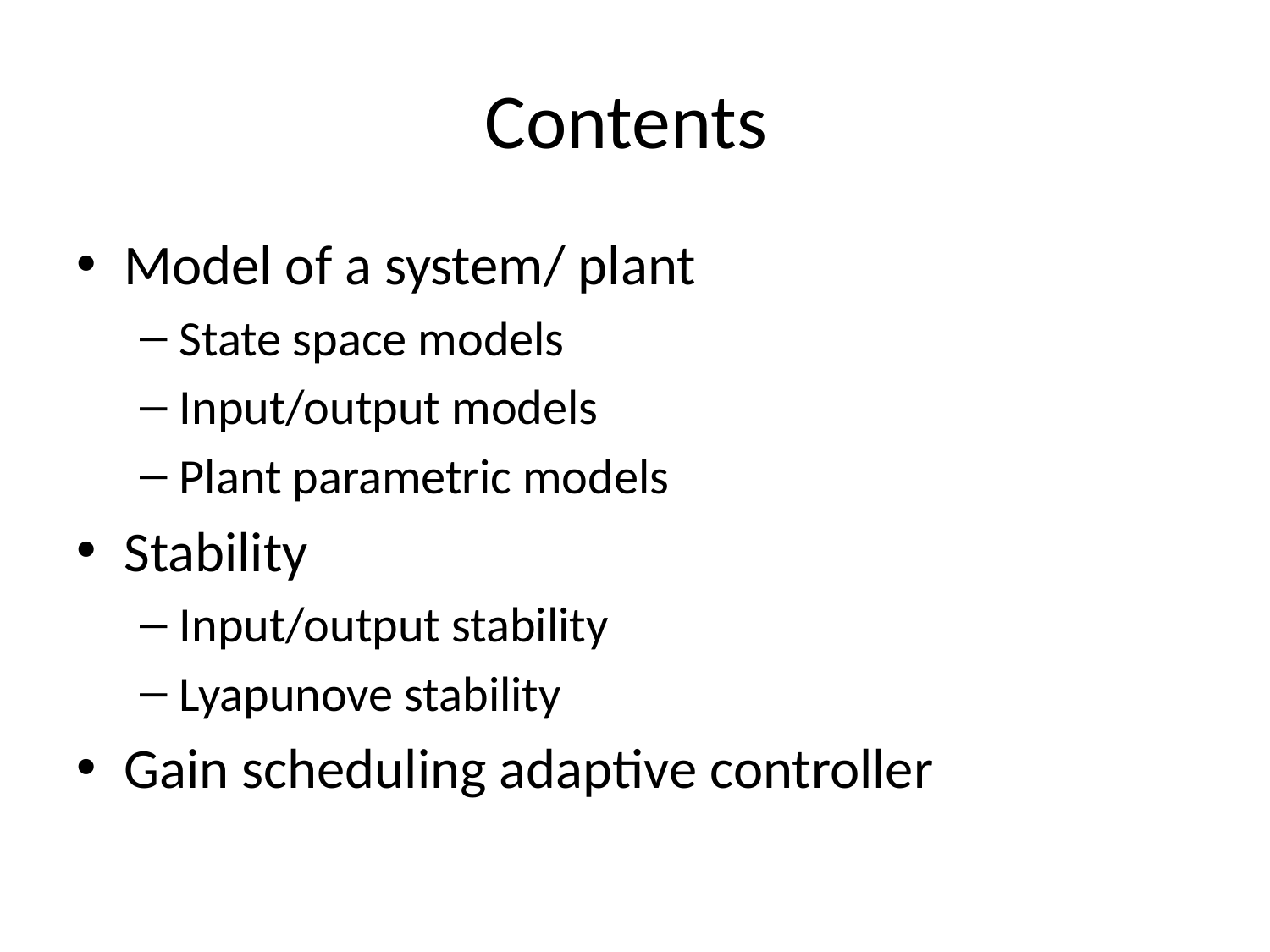

# Contents
Model of a system/ plant
State space models
Input/output models
Plant parametric models
Stability
Input/output stability
Lyapunove stability
Gain scheduling adaptive controller